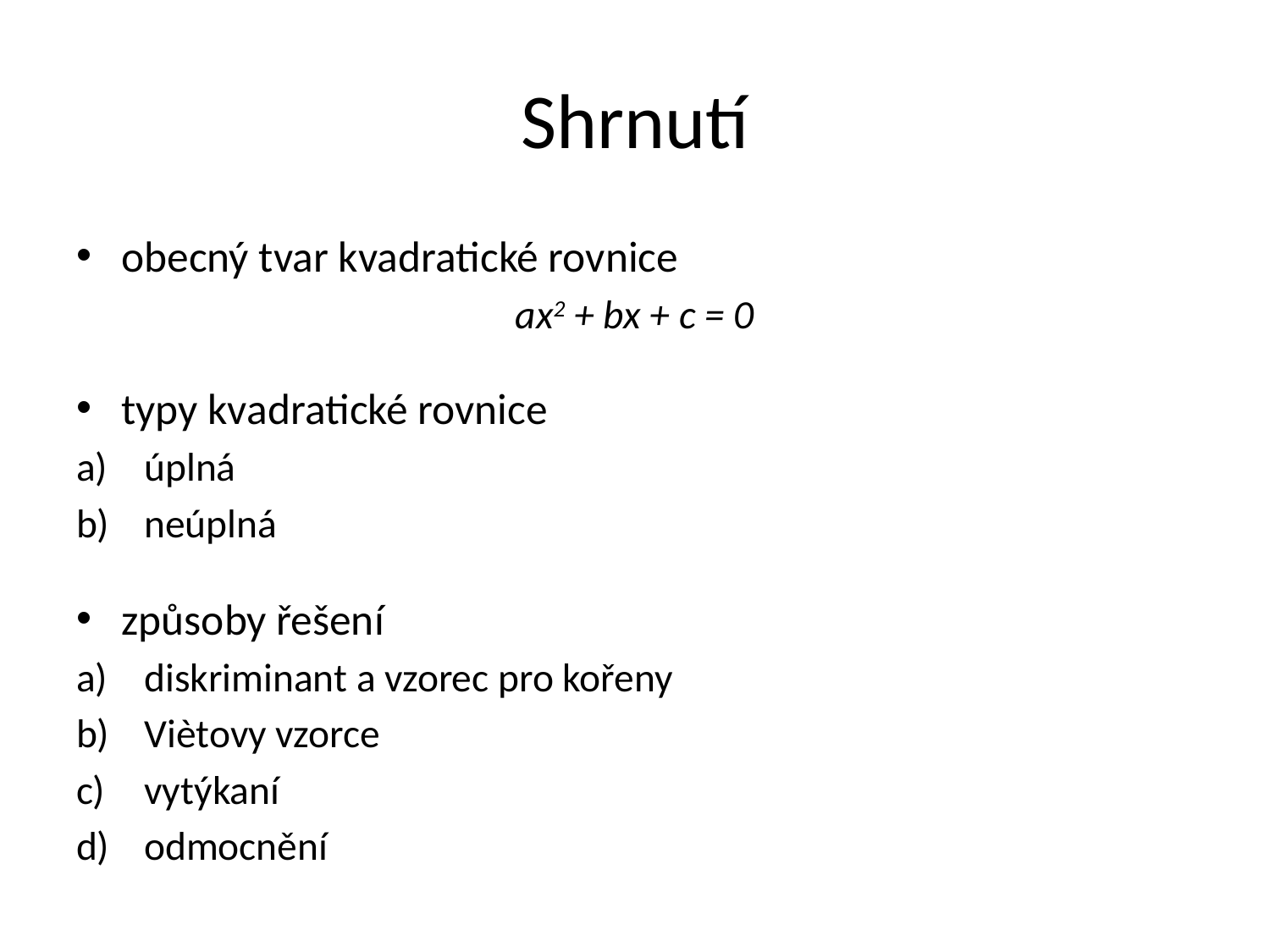

# Shrnutí
obecný tvar kvadratické rovnice
ax2 + bx + c = 0

typy kvadratické rovnice
úplná
neúplná

způsoby řešení
diskriminant a vzorec pro kořeny
Viètovy vzorce
vytýkaní
odmocnění